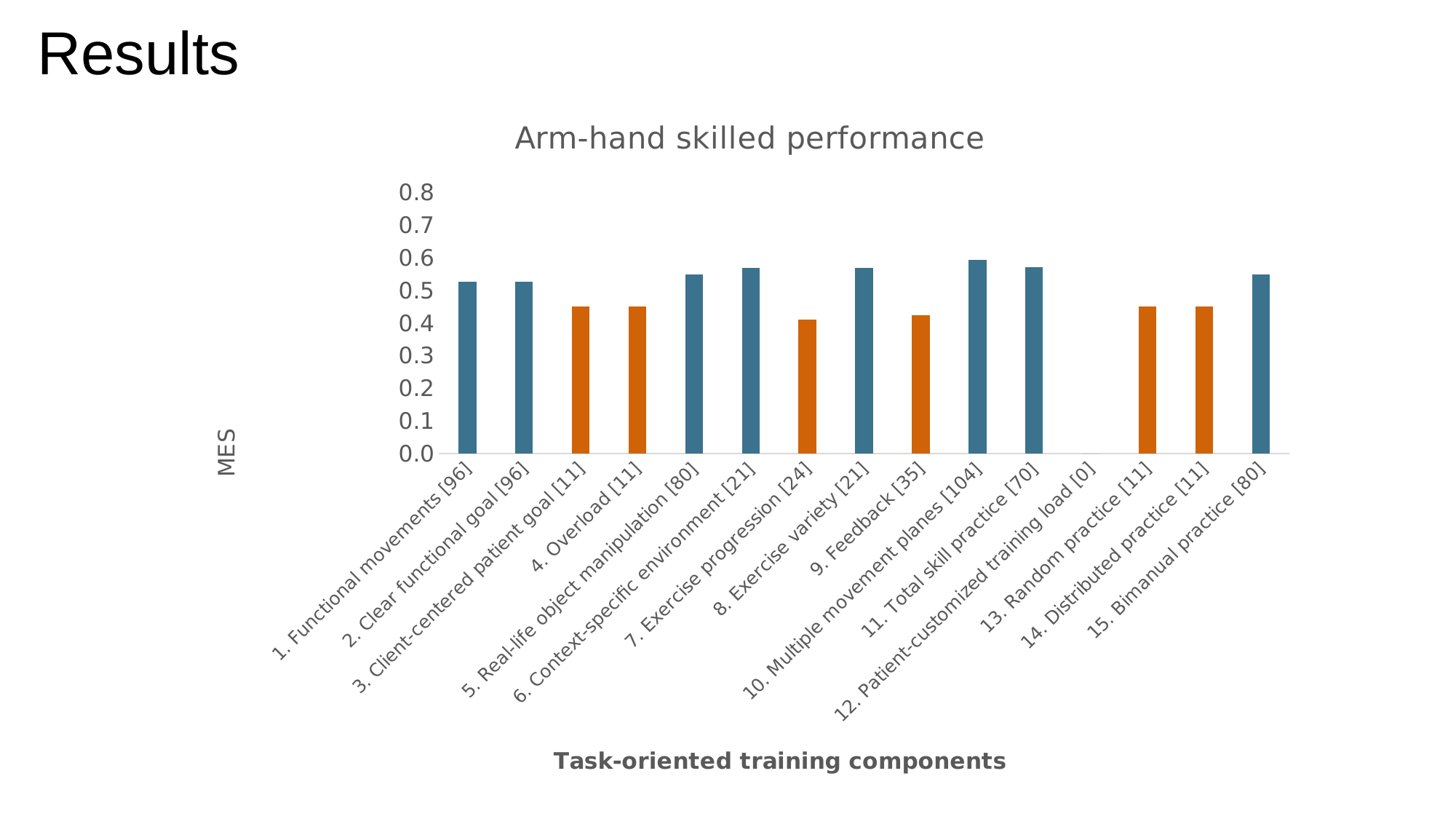

Results

### Chart: Arm-hand skilled performance

| Category | AHSP |
|---|---|
| 1. Functional movements [96] | 0.5266666666666667 |
| 2. Clear functional goal [96] | 0.5266666666666667 |
| 3. Client-centered patient goal [11] | 0.45 |
| 4. Overload [11] | 0.45 |
| 5. Real-life object manipulation [80] | 0.55 |
| 6. Context-specific environment [21] | 0.57 |
| 7. Exercise progression [24] | 0.41 |
| 8. Exercise variety [21] | 0.57 |
| 9. Feedback [35] | 0.42333333333333334 |
| 10. Multiple movement planes [104] | 0.5950000000000001 |
| 11. Total skill practice [70] | 0.5725 |
| 12. Patient-customized training load [0] | 0.0 |
| 13. Random practice [11] | 0.45 |
| 14. Distributed practice [11] | 0.45 |
| 15. Bimanual practice [80] | 0.55 |